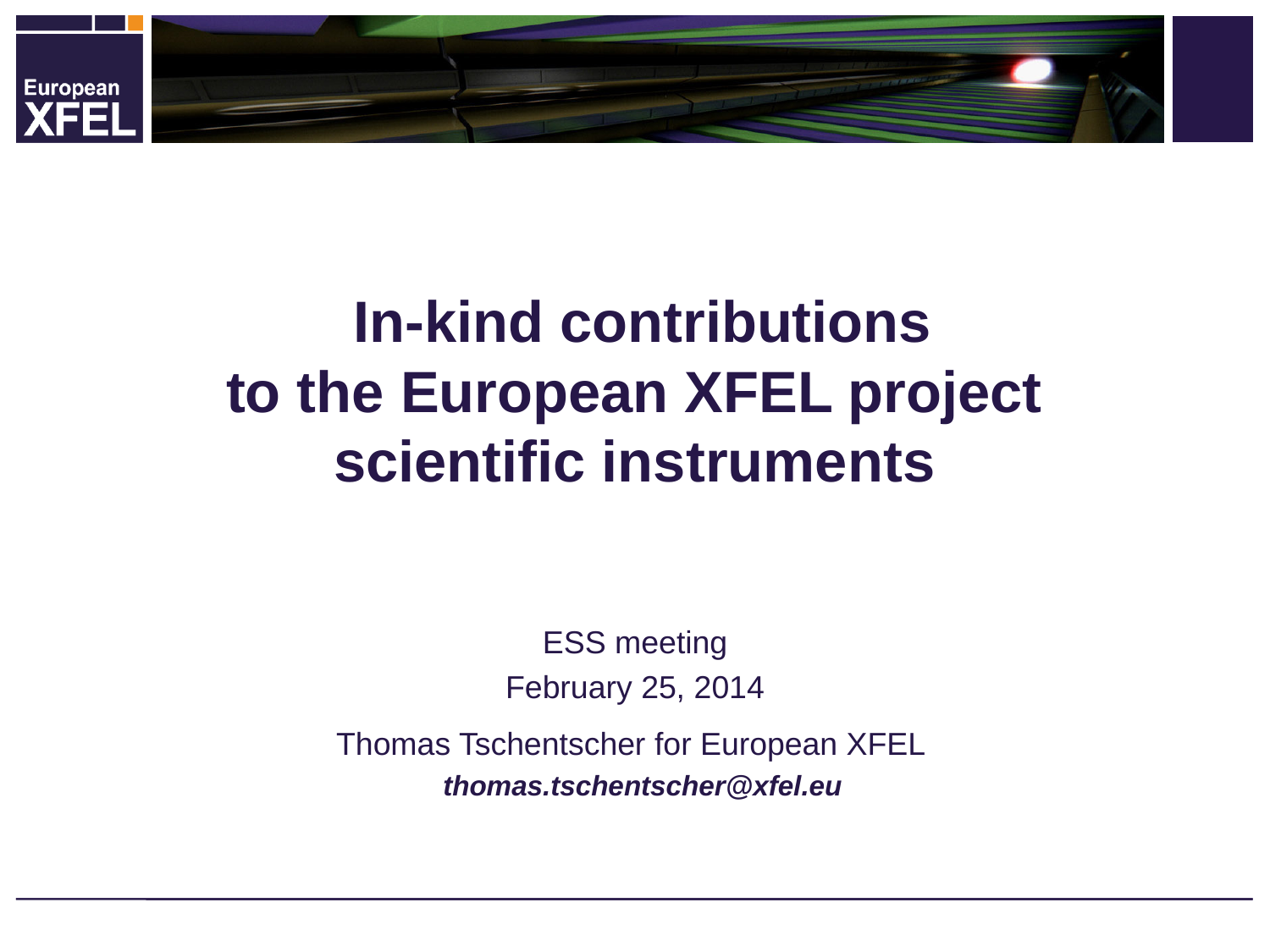

# In-kind contributions to the European XFEL project scientific instruments
ESS meeting
February 25, 2014
Thomas Tschentscher for European XFEL
  thomas.tschentscher@xfel.eu